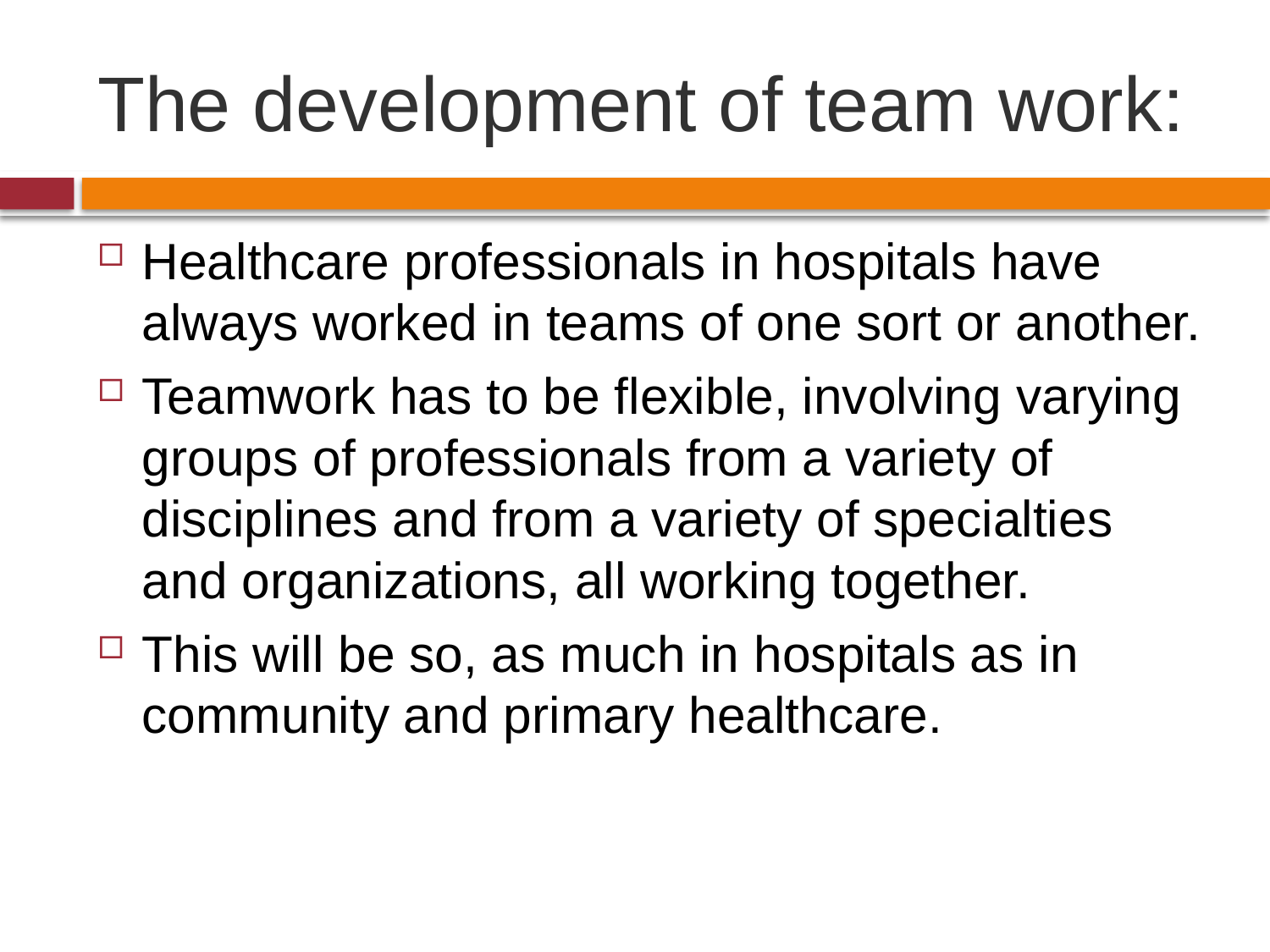

# The development of team work:
Healthcare professionals in hospitals have always worked in teams of one sort or another.
Teamwork has to be flexible, involving varying groups of professionals from a variety of disciplines and from a variety of specialties and organizations, all working together.
This will be so, as much in hospitals as in community and primary healthcare.